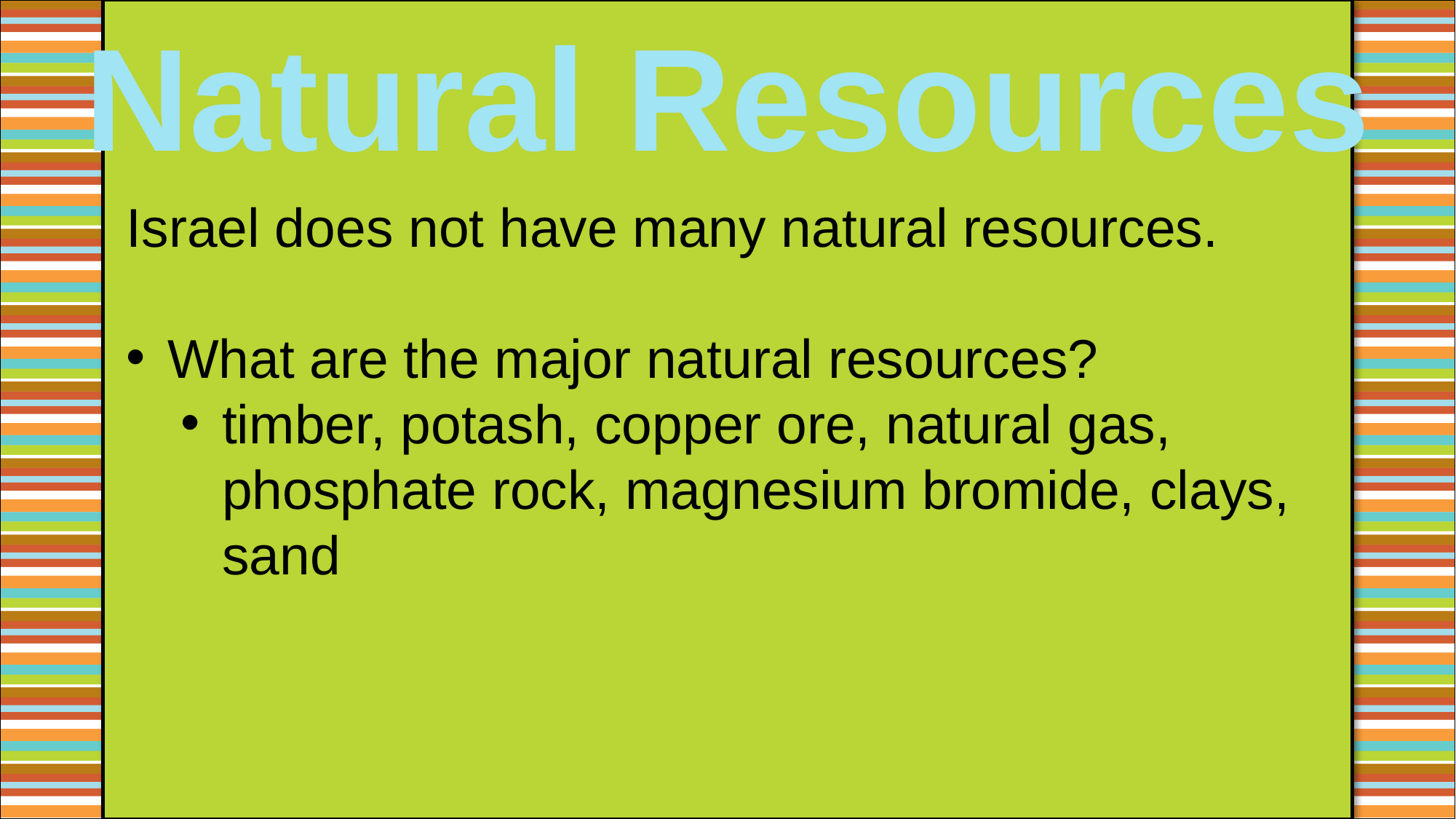

Natural Resources

Israel does not have many natural resources.

What are the major natural resources?
timber, potash, copper ore, natural gas, phosphate rock, magnesium bromide, clays, sand